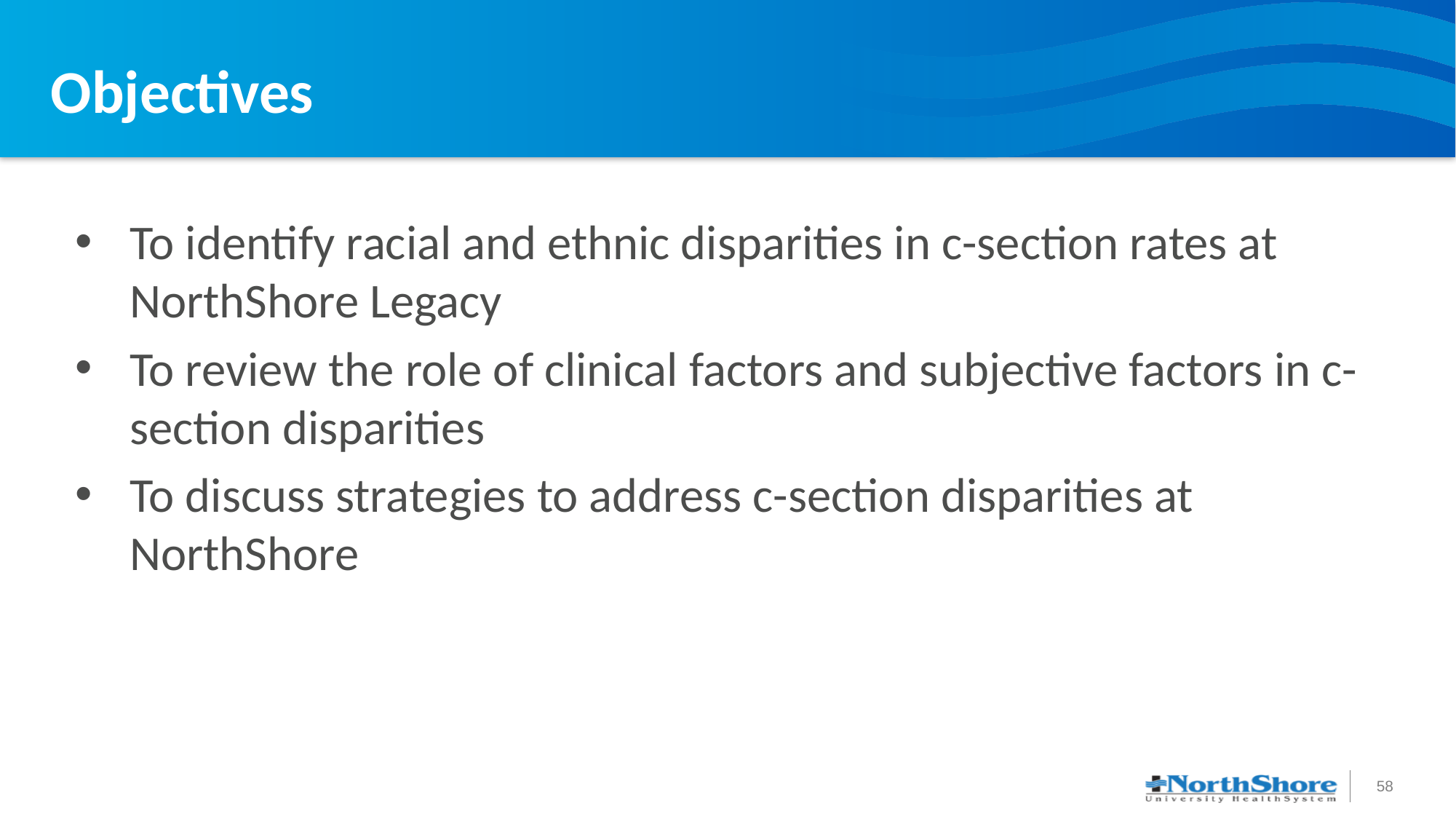

# Objectives

To identify racial and ethnic disparities in c-section rates at NorthShore Legacy
To review the role of clinical factors and subjective factors in c-section disparities
To discuss strategies to address c-section disparities at NorthShore
58